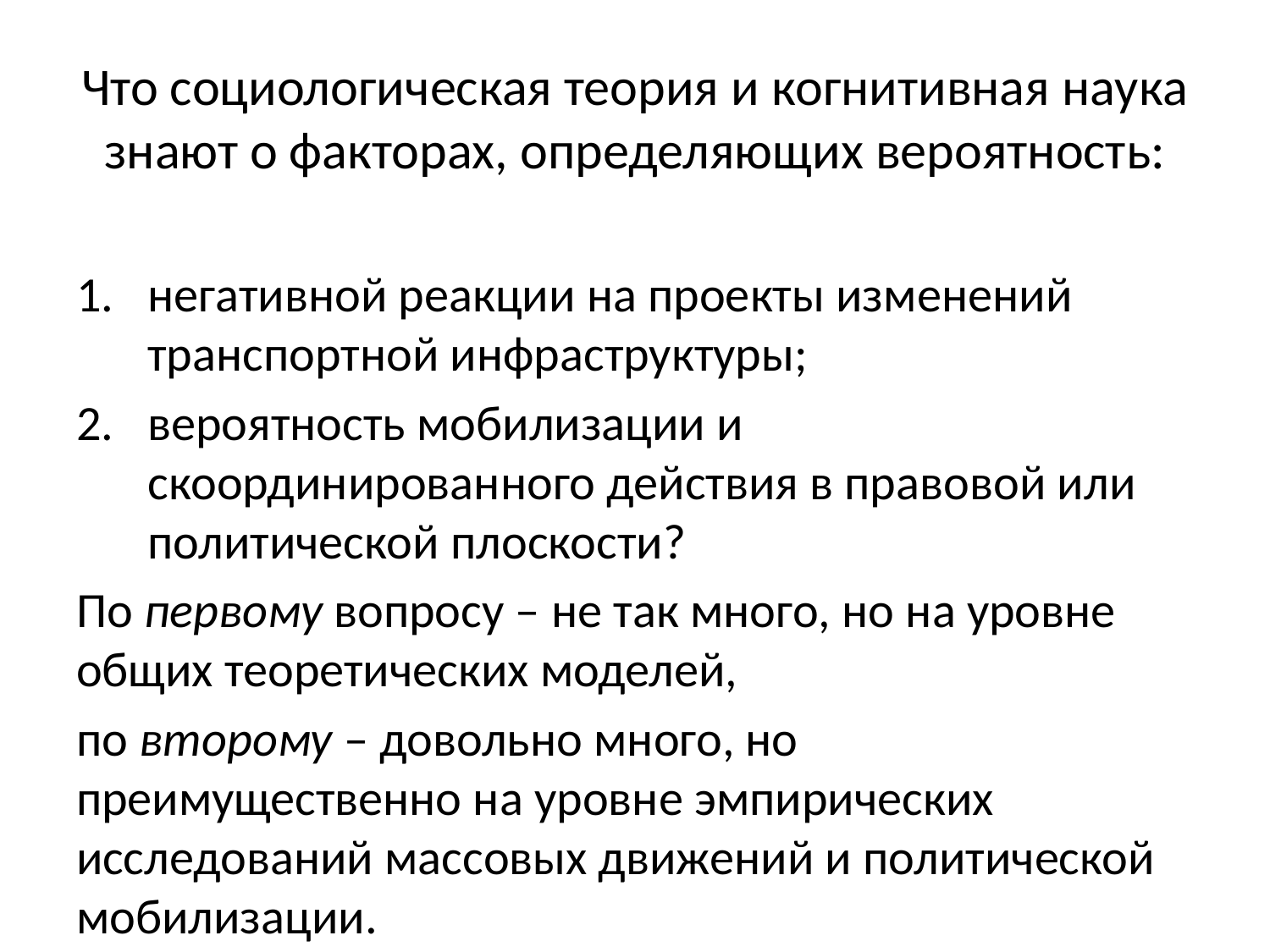

# Что социологическая теория и когнитивная наука знают о факторах, определяющих вероятность:
негативной реакции на проекты изменений транспортной инфраструктуры;
вероятность мобилизации и скоординированного действия в правовой или политической плоскости?
По первому вопросу – не так много, но на уровне общих теоретических моделей,
по второму – довольно много, но преимущественно на уровне эмпирических исследований массовых движений и политической мобилизации.